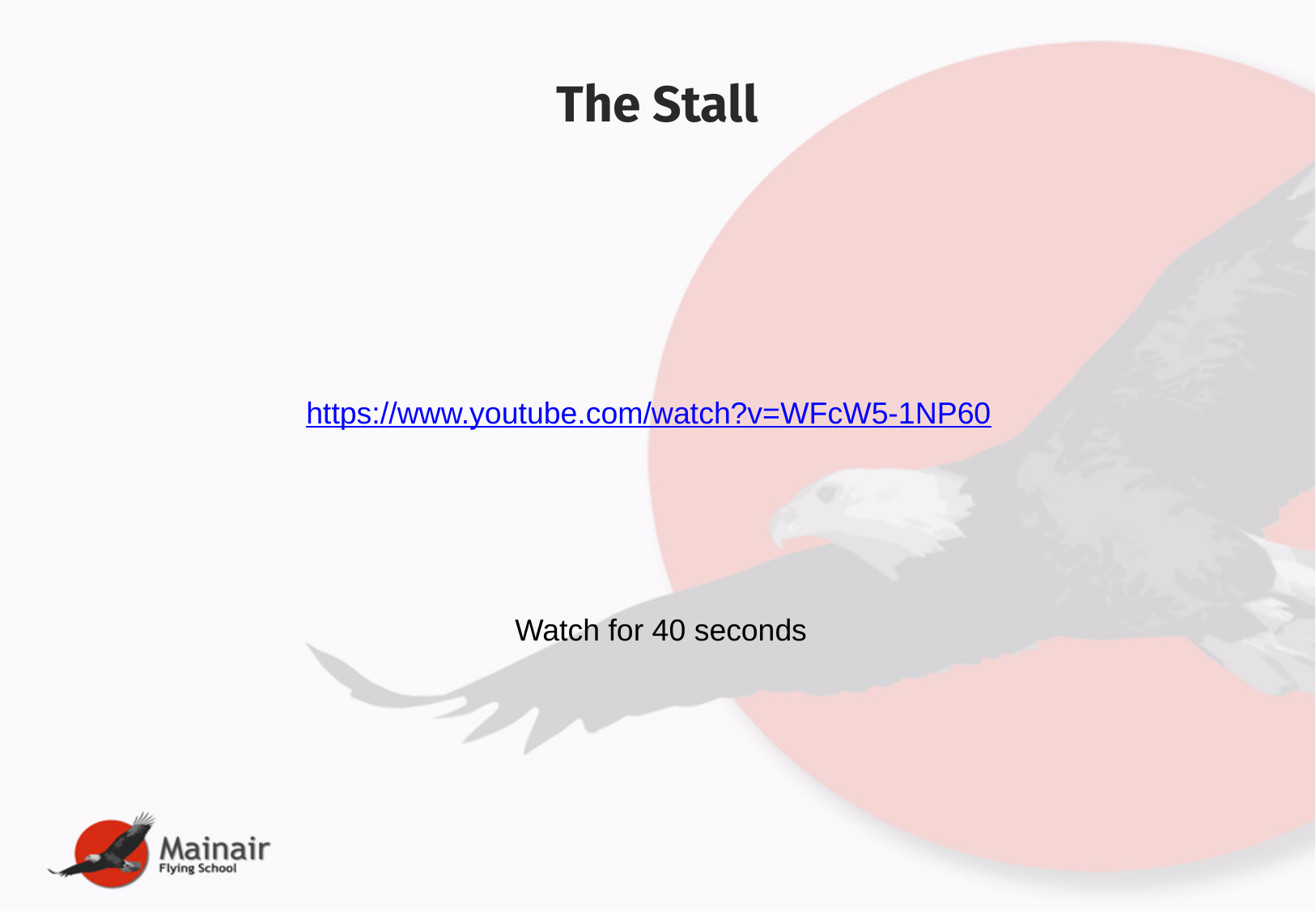

# The Stall
https://www.youtube.com/watch?v=WFcW5-1NP60
Watch for 40 seconds